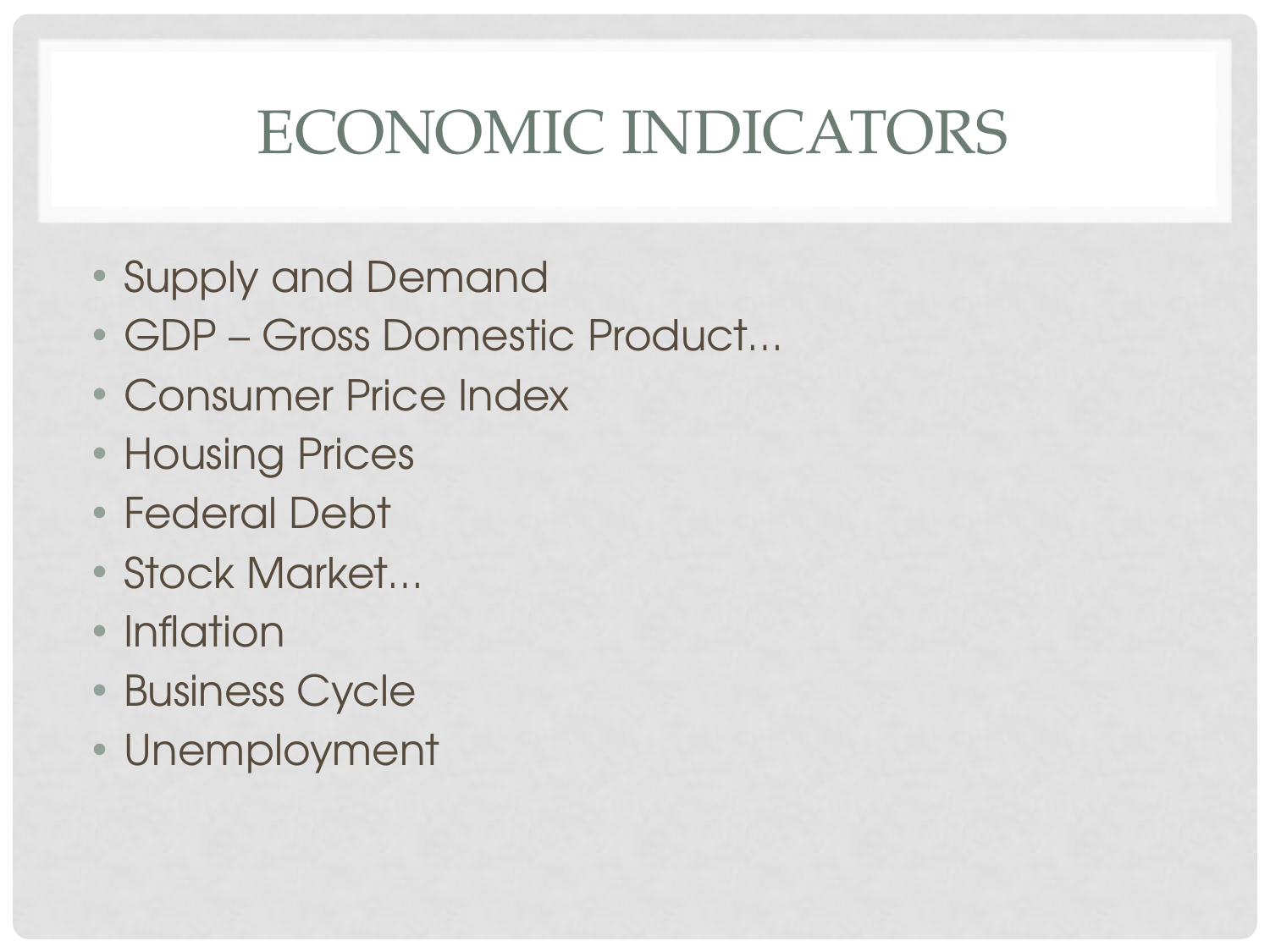

# Economic indicators
Supply and Demand
GDP – Gross Domestic Product…
Consumer Price Index
Housing Prices
Federal Debt
Stock Market…
Inflation
Business Cycle
Unemployment